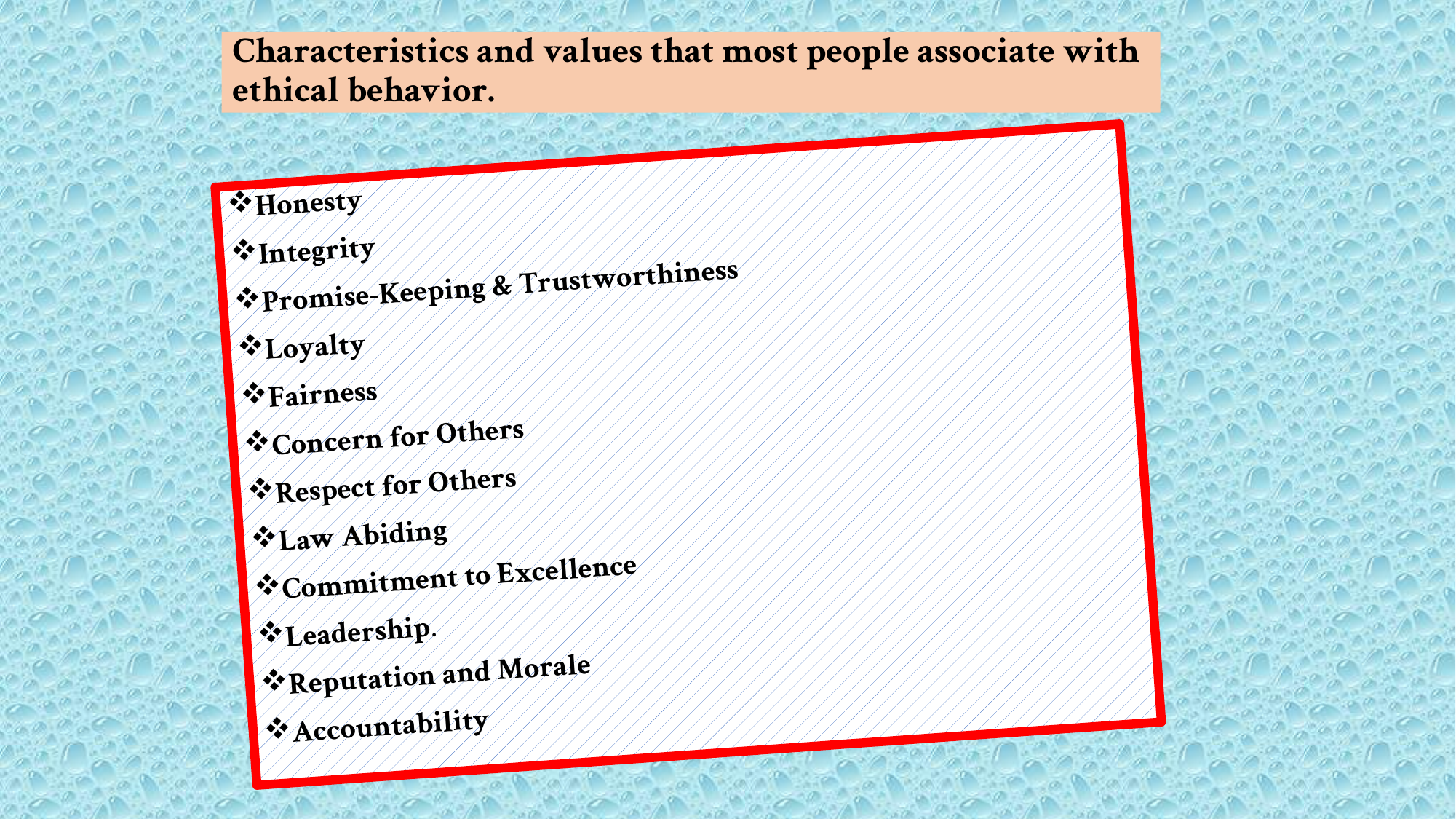

# Characteristics and values that most people associate with ethical behavior.
Honesty
Integrity
Promise-Keeping & Trustworthiness
Loyalty
Fairness
Concern for Others
Respect for Others
Law Abiding
Commitment to Excellence
Leadership.
Reputation and Morale
Accountability